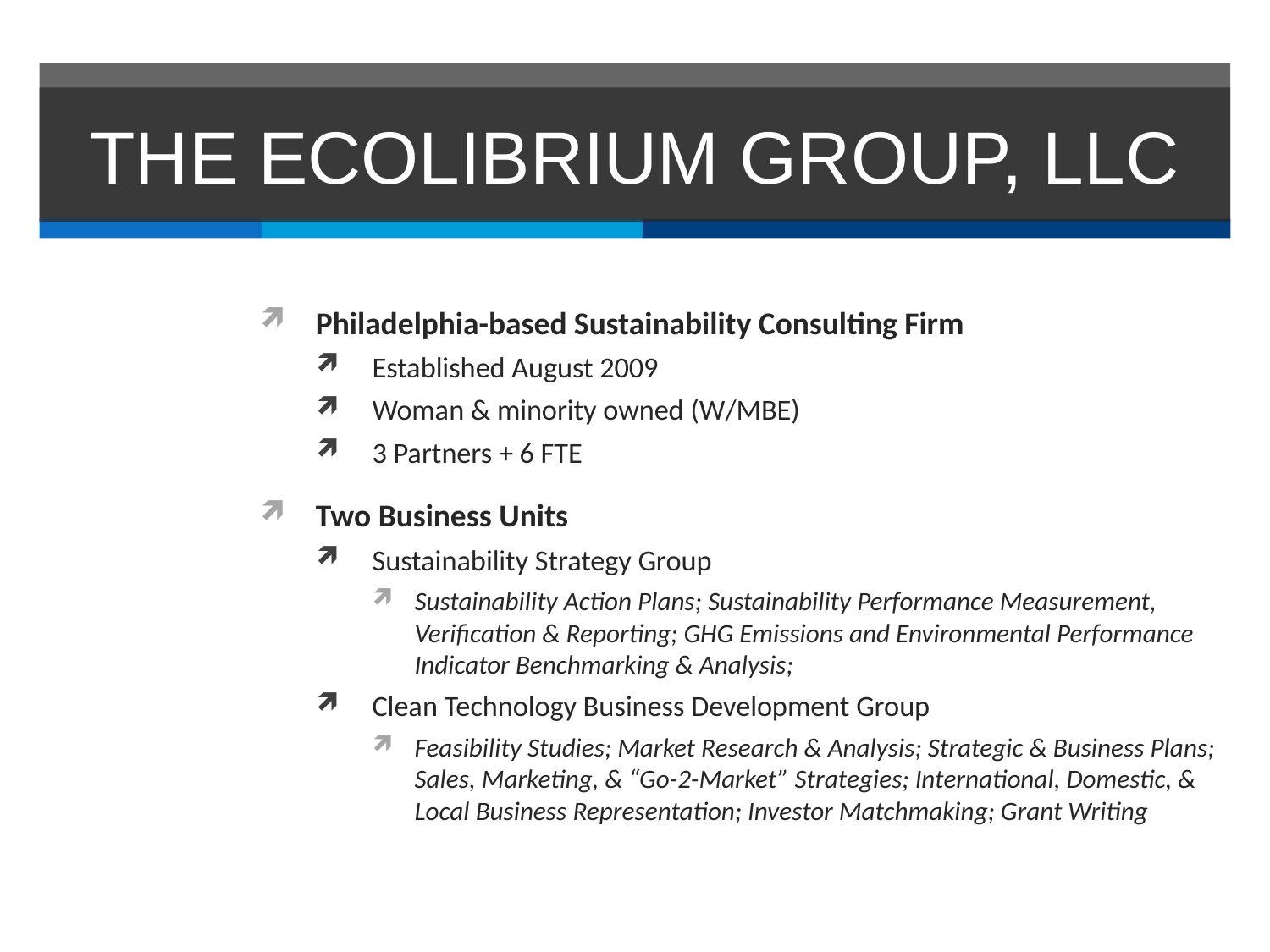

# THE ECOLIBRIUM GROUP, LLC
Philadelphia-based Sustainability Consulting Firm
Established August 2009
Woman & minority owned (W/MBE)
3 Partners + 6 FTE
Two Business Units
Sustainability Strategy Group
Sustainability Action Plans; Sustainability Performance Measurement, Verification & Reporting; GHG Emissions and Environmental Performance Indicator Benchmarking & Analysis;
Clean Technology Business Development Group
Feasibility Studies; Market Research & Analysis; Strategic & Business Plans; Sales, Marketing, & “Go-2-Market” Strategies; International, Domestic, & Local Business Representation; Investor Matchmaking; Grant Writing